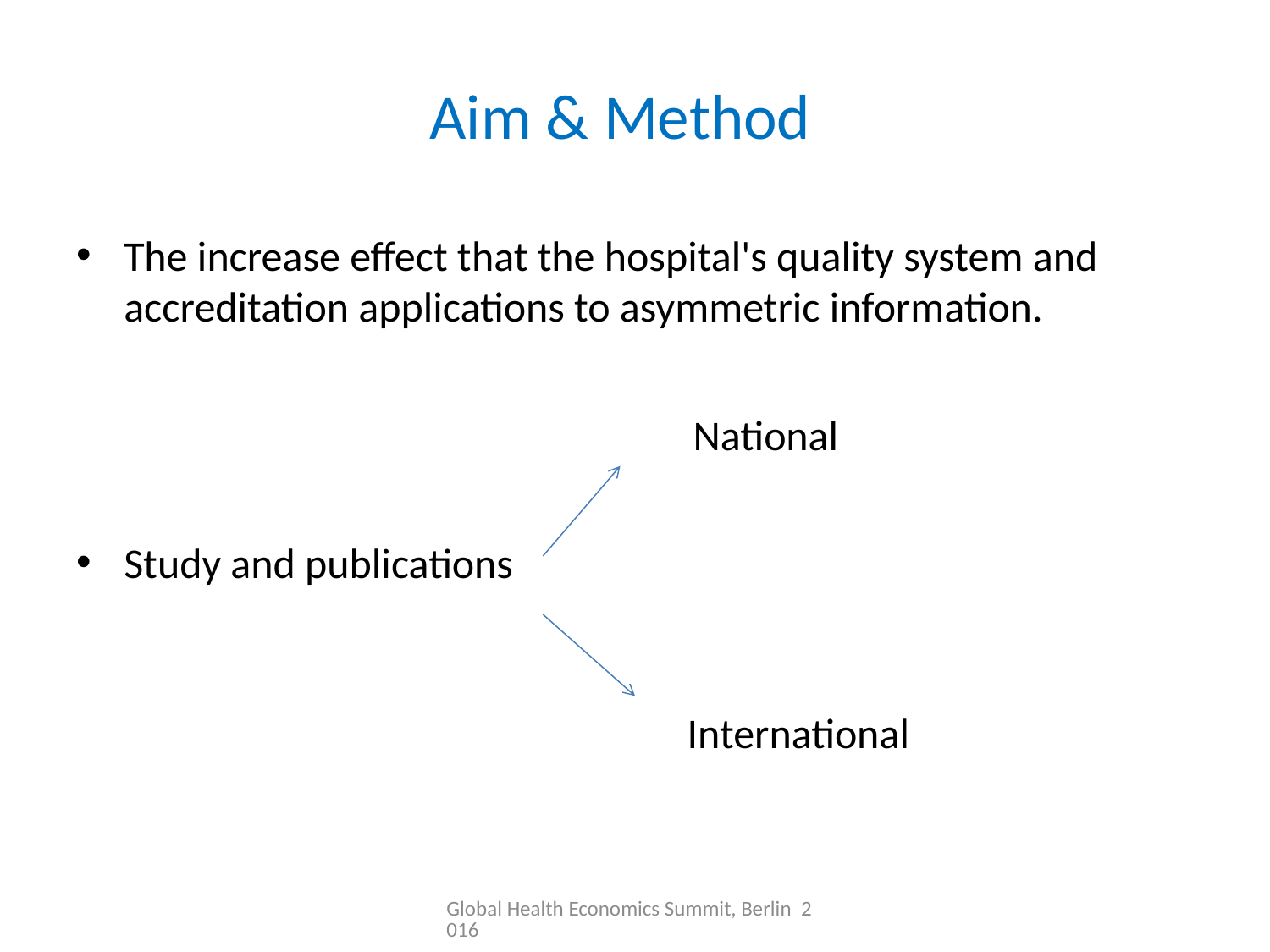

# Aim & Method
The increase effect that the hospital's quality system and accreditation applications to asymmetric information.

Study and publications

  National
 International
Global Health Economics Summit, Berlin  2016